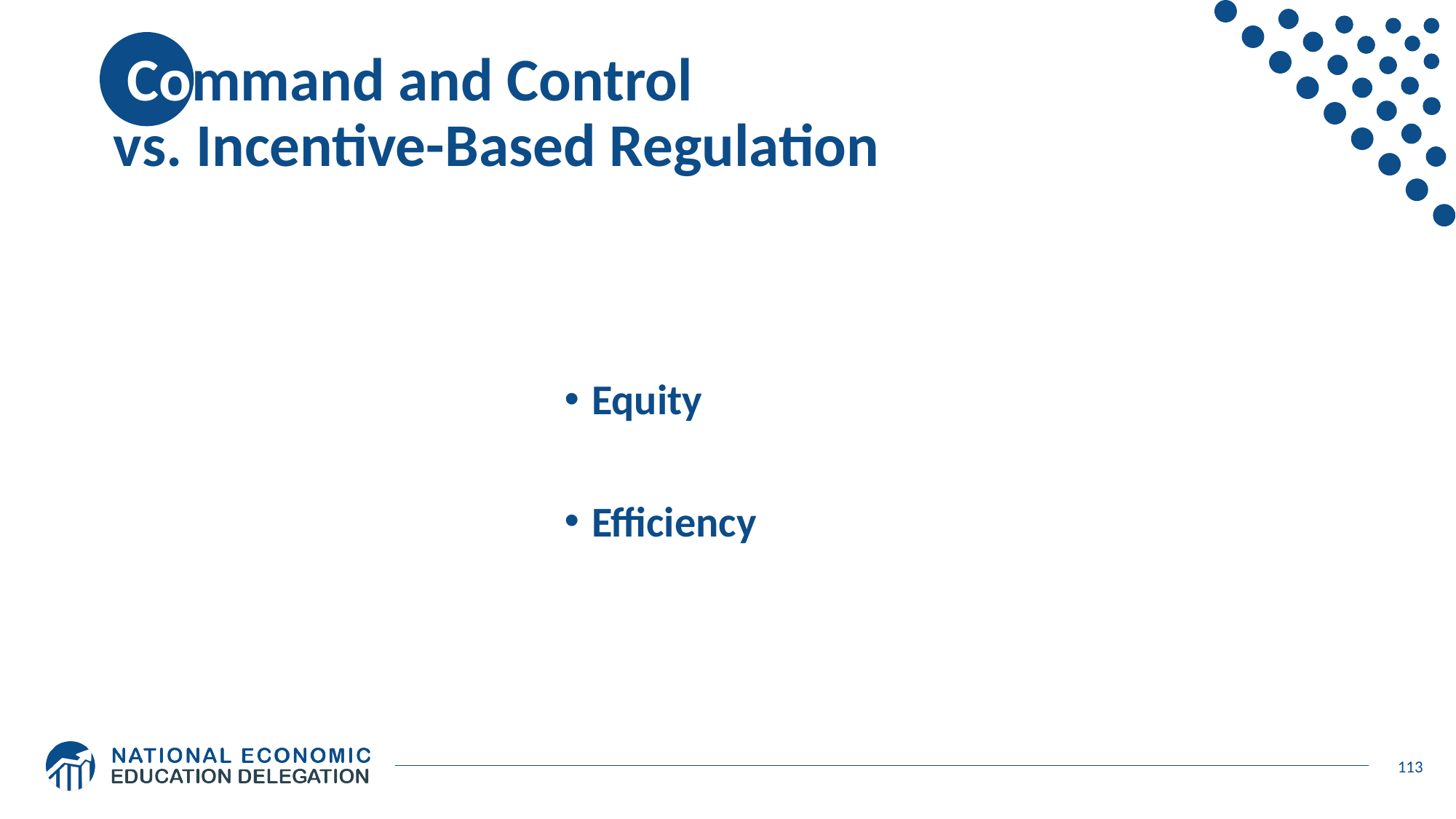

# Command and Control vs. Incentive-Based Regulation
Equity

Efficiency
113